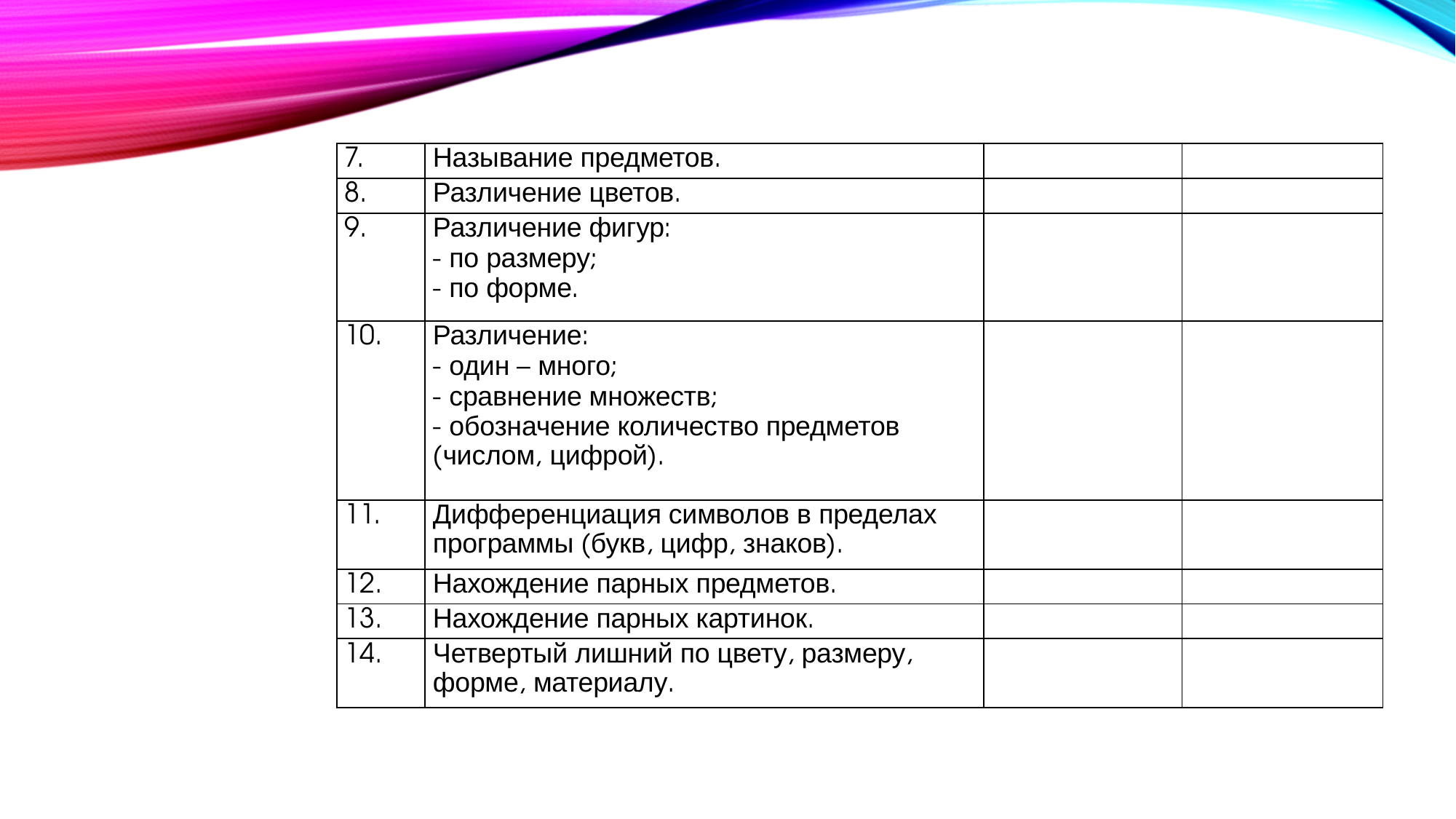

| 7. | Называние предметов. |  |  |
| --- | --- | --- | --- |
| 8. | Различение цветов. |  |  |
| 9. | Различение фигур: - по размеру; - по форме. |  |  |
| 10. | Различение: - один – много; - сравнение множеств; - обозначение количество предметов (числом, цифрой). |  |  |
| 11. | Дифференциация символов в пределах программы (букв, цифр, знаков). |  |  |
| 12. | Нахождение парных предметов. |  |  |
| 13. | Нахождение парных картинок. |  |  |
| 14. | Четвертый лишний по цвету, размеру, форме, материалу. |  |  |